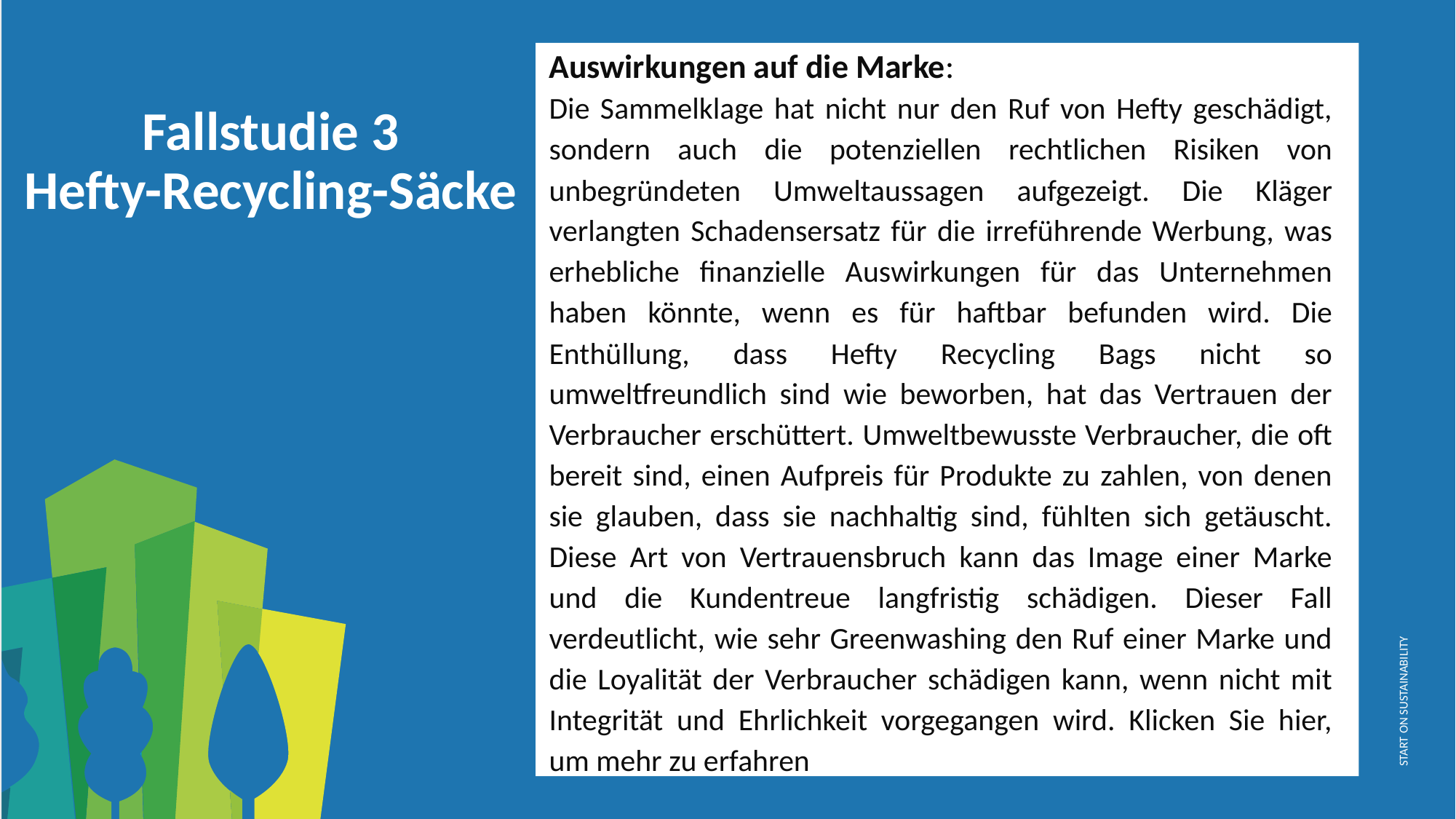

Auswirkungen auf die Marke:
Die Sammelklage hat nicht nur den Ruf von Hefty geschädigt, sondern auch die potenziellen rechtlichen Risiken von unbegründeten Umweltaussagen aufgezeigt. Die Kläger verlangten Schadensersatz für die irreführende Werbung, was erhebliche finanzielle Auswirkungen für das Unternehmen haben könnte, wenn es für haftbar befunden wird. Die Enthüllung, dass Hefty Recycling Bags nicht so umweltfreundlich sind wie beworben, hat das Vertrauen der Verbraucher erschüttert. Umweltbewusste Verbraucher, die oft bereit sind, einen Aufpreis für Produkte zu zahlen, von denen sie glauben, dass sie nachhaltig sind, fühlten sich getäuscht. Diese Art von Vertrauensbruch kann das Image einer Marke und die Kundentreue langfristig schädigen. Dieser Fall verdeutlicht, wie sehr Greenwashing den Ruf einer Marke und die Loyalität der Verbraucher schädigen kann, wenn nicht mit Integrität und Ehrlichkeit vorgegangen wird. Klicken Sie hier, um mehr zu erfahren
Fallstudie 3
Hefty-Recycling-Säcke